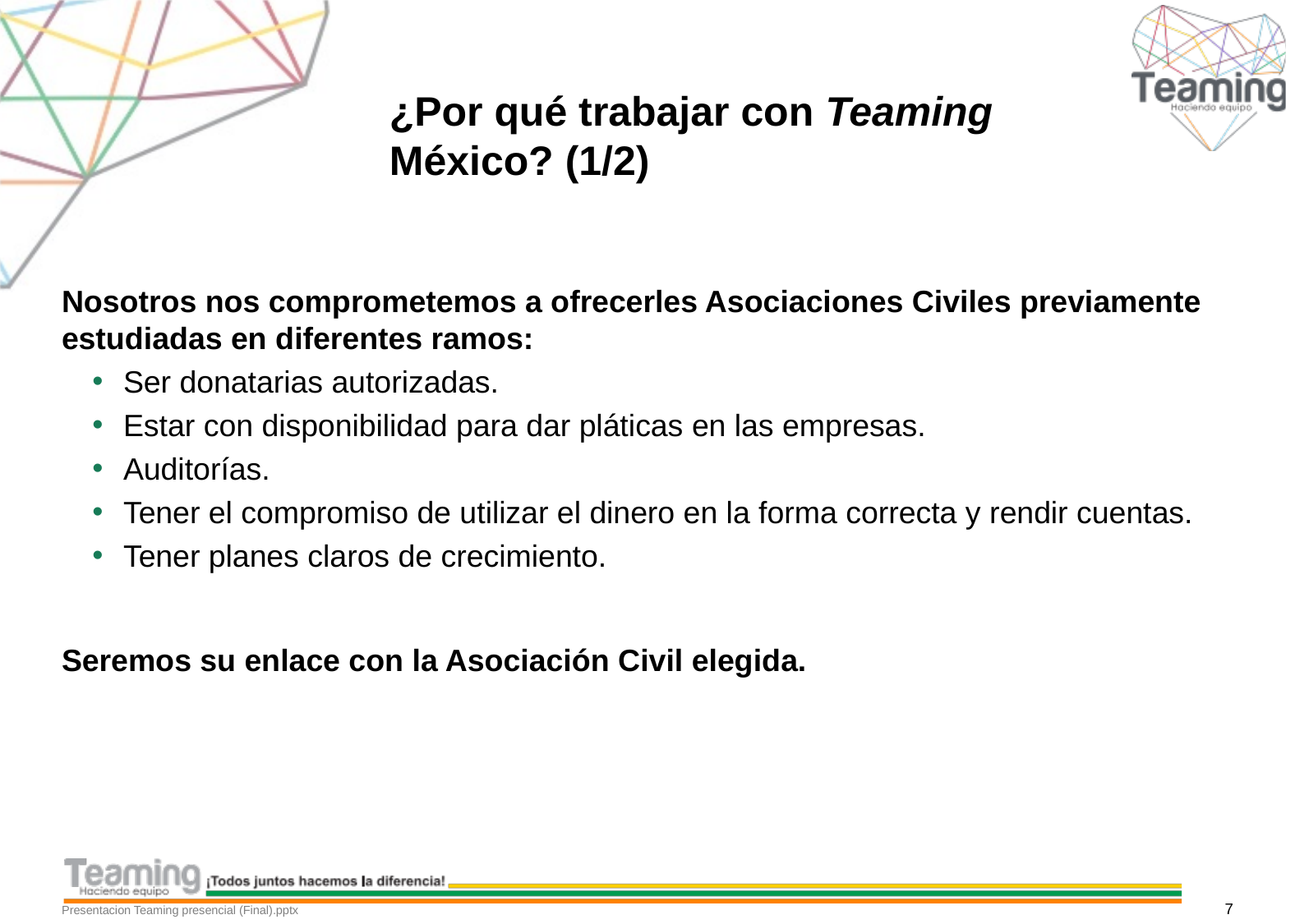

# ¿Por qué trabajar con Teaming México? (1/2)
Nosotros nos comprometemos a ofrecerles Asociaciones Civiles previamente estudiadas en diferentes ramos:
Ser donatarias autorizadas.
Estar con disponibilidad para dar pláticas en las empresas.
Auditorías.
Tener el compromiso de utilizar el dinero en la forma correcta y rendir cuentas.
Tener planes claros de crecimiento.

Seremos su enlace con la Asociación Civil elegida.